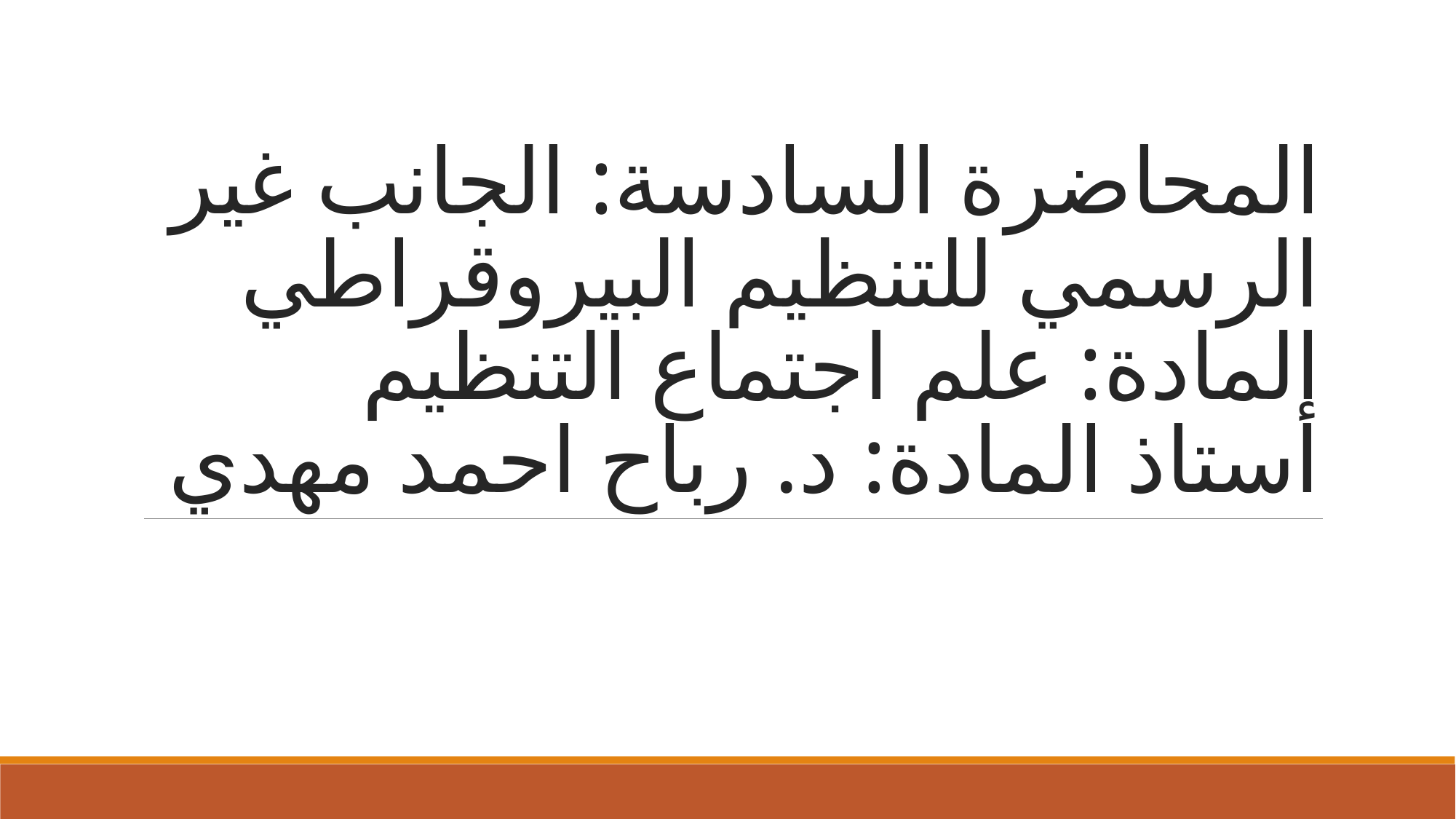

# المحاضرة السادسة: الجانب غير الرسمي للتنظيم البيروقراطي المادة: علم اجتماع التنظيم أستاذ المادة: د. رباح احمد مهدي